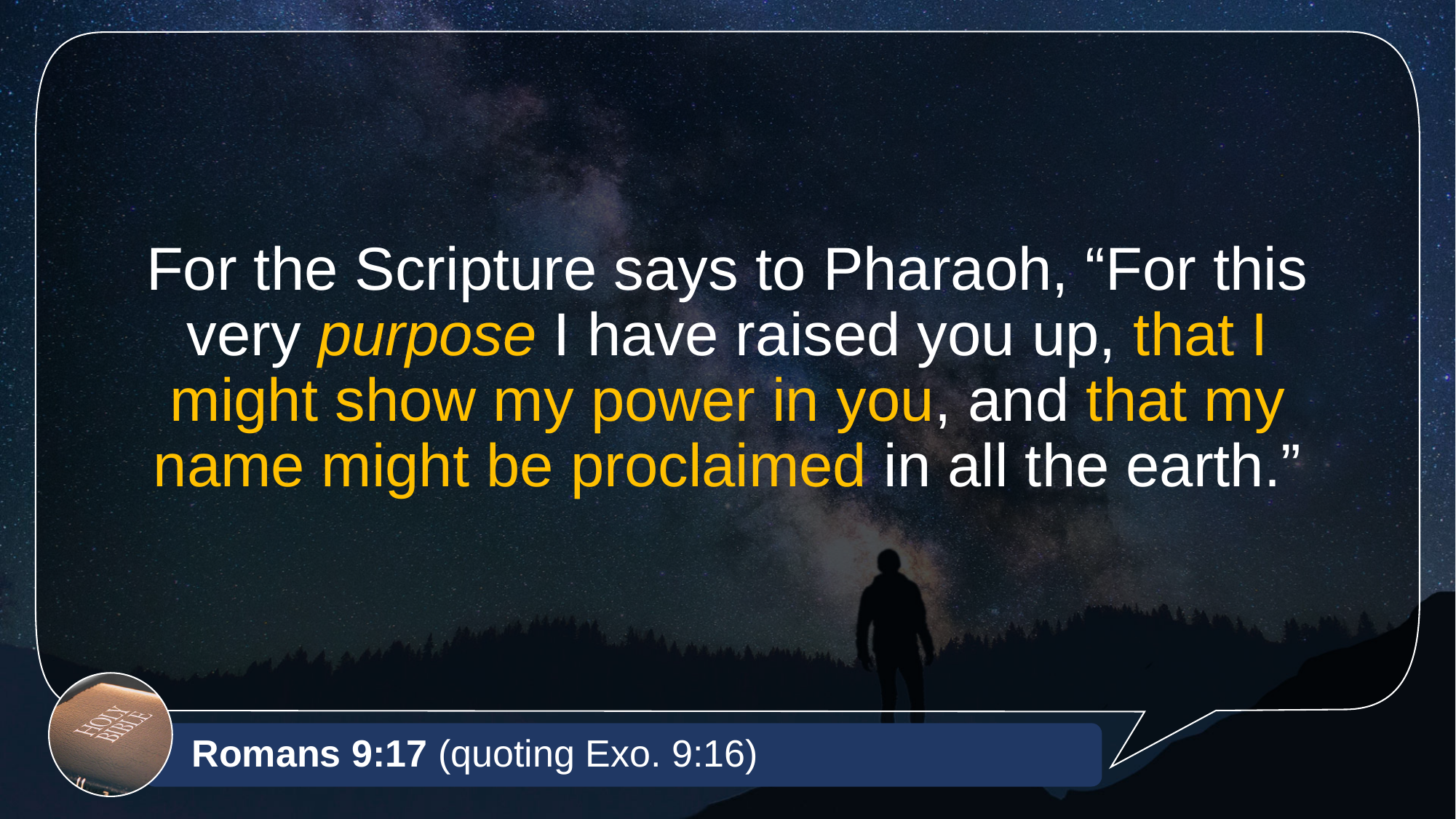

For the Scripture says to Pharaoh, “For this very purpose I have raised you up, that I might show my power in you, and that my name might be proclaimed in all the earth.”
Romans 9:17 (quoting Exo. 9:16)